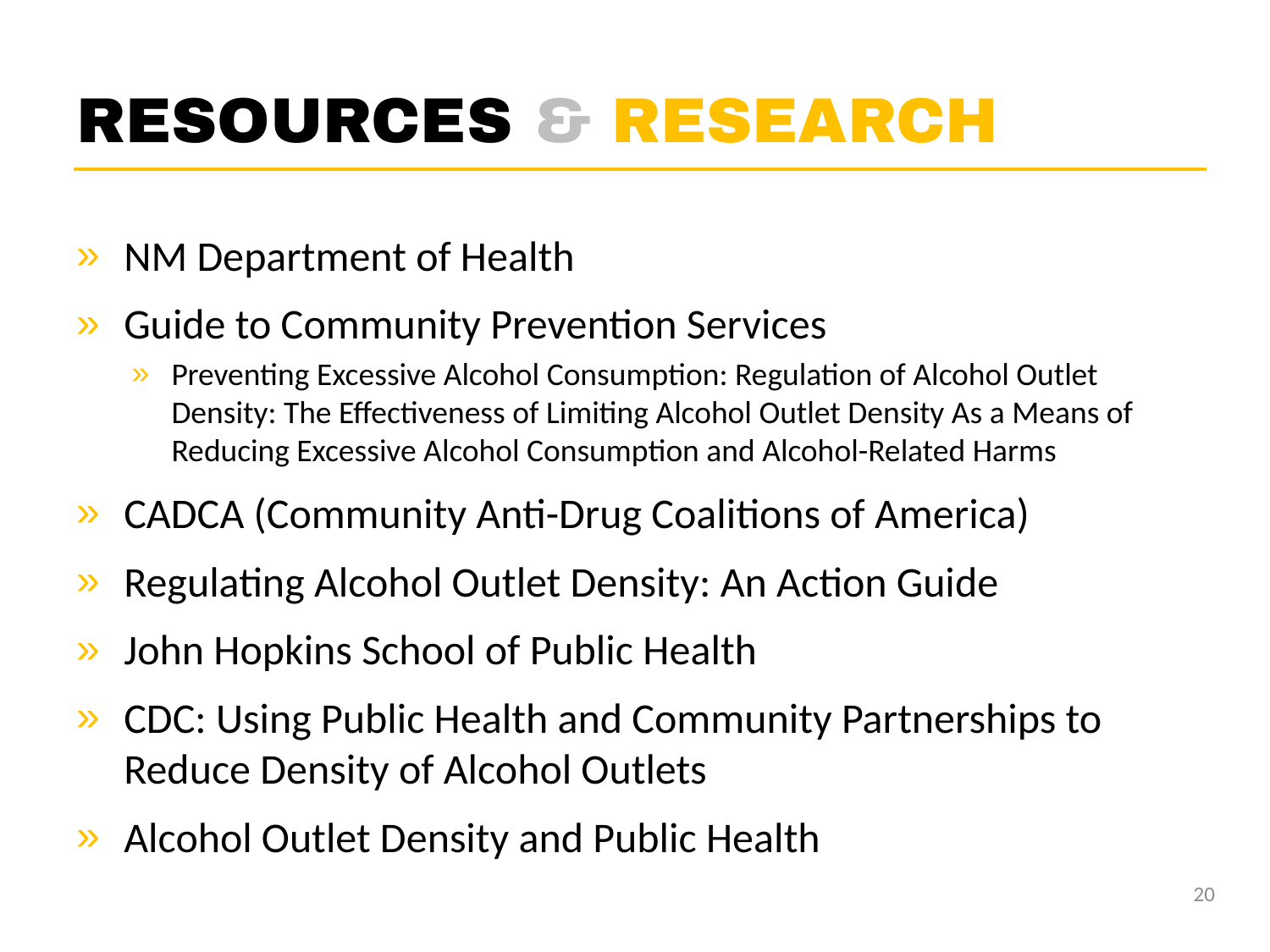

# RESOURCES & RESEARCH
NM Department of Health
Guide to Community Prevention Services
Preventing Excessive Alcohol Consumption: Regulation of Alcohol Outlet Density: The Effectiveness of Limiting Alcohol Outlet Density As a Means of Reducing Excessive Alcohol Consumption and Alcohol-Related Harms
CADCA (Community Anti-Drug Coalitions of America)
Regulating Alcohol Outlet Density: An Action Guide
John Hopkins School of Public Health
CDC: Using Public Health and Community Partnerships to Reduce Density of Alcohol Outlets
Alcohol Outlet Density and Public Health
20